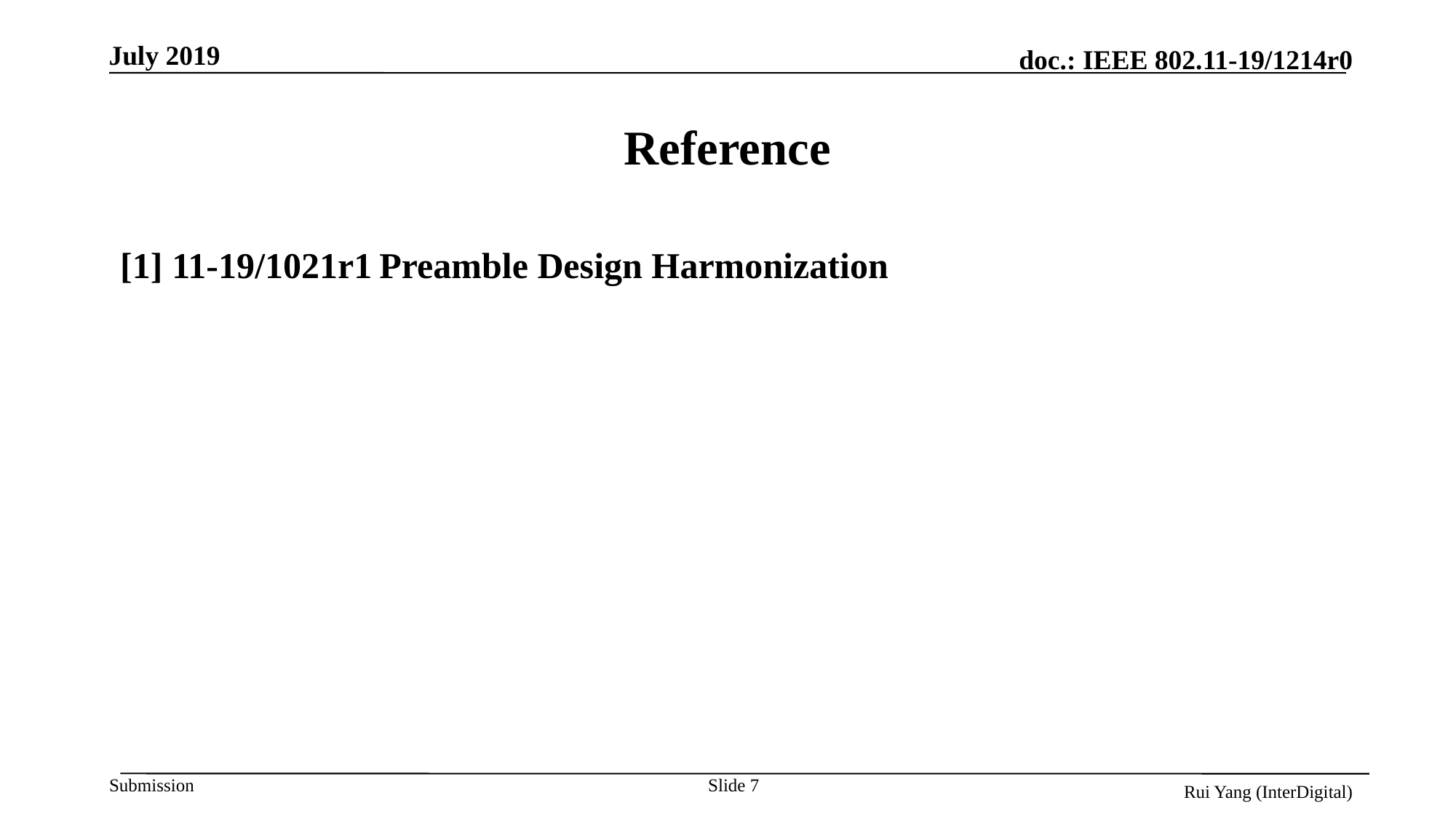

# Reference
[1] 11-19/1021r1	Preamble Design Harmonization
Slide 7